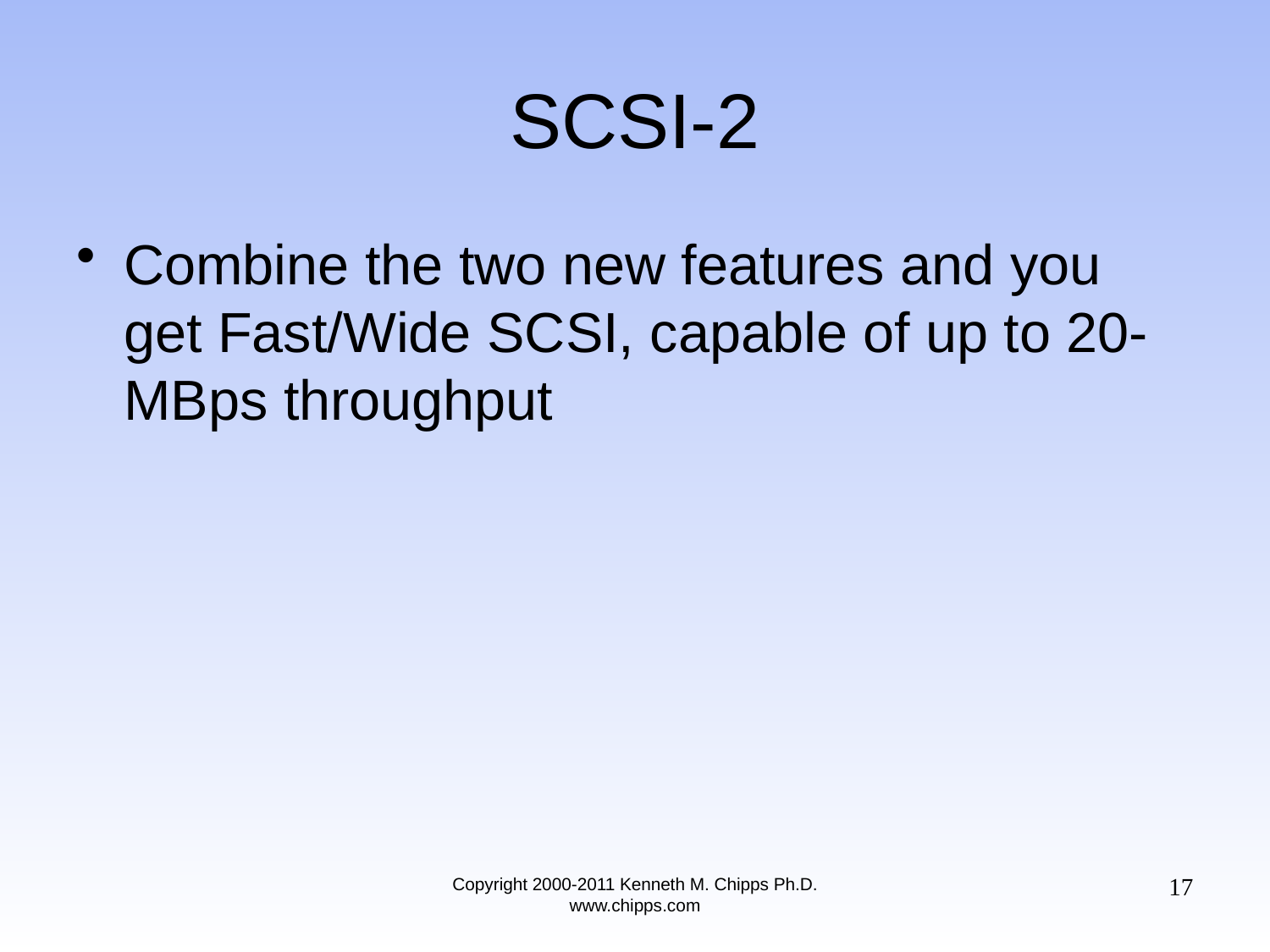

# SCSI-2
Combine the two new features and you get Fast/Wide SCSI, capable of up to 20-MBps throughput
17
Copyright 2000-2011 Kenneth M. Chipps Ph.D. www.chipps.com